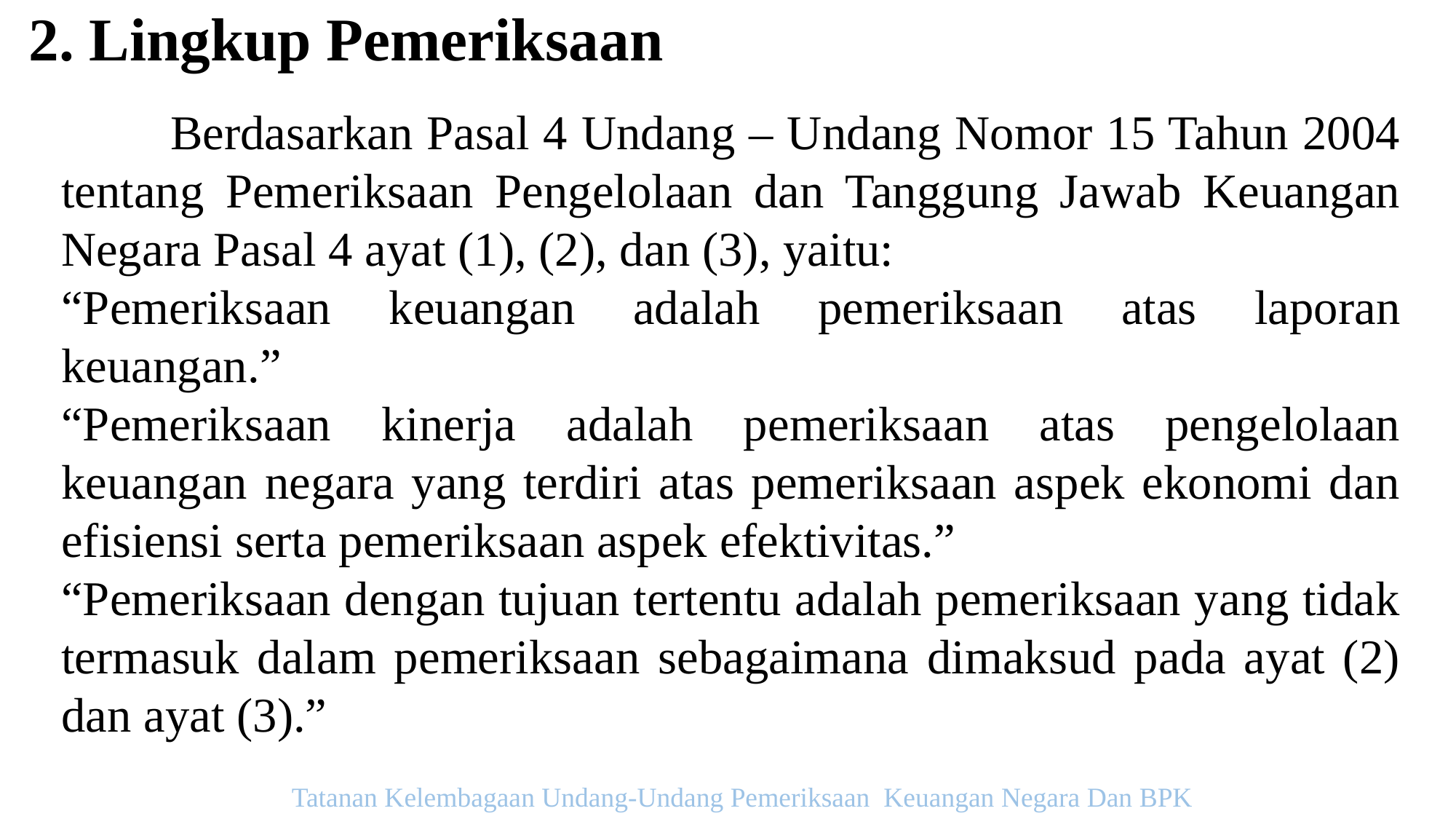

2. Lingkup Pemeriksaan
	Berdasarkan Pasal 4 Undang – Undang Nomor 15 Tahun 2004 tentang Pemeriksaan Pengelolaan dan Tanggung Jawab Keuangan Negara Pasal 4 ayat (1), (2), dan (3), yaitu:
“Pemeriksaan keuangan adalah pemeriksaan atas laporan keuangan.”
“Pemeriksaan kinerja adalah pemeriksaan atas pengelolaan keuangan negara yang terdiri atas pemeriksaan aspek ekonomi dan efisiensi serta pemeriksaan aspek efektivitas.”
“Pemeriksaan dengan tujuan tertentu adalah pemeriksaan yang tidak termasuk dalam pemeriksaan sebagaimana dimaksud pada ayat (2) dan ayat (3).”
Tatanan Kelembagaan Undang-Undang Pemeriksaan  Keuangan Negara Dan BPK